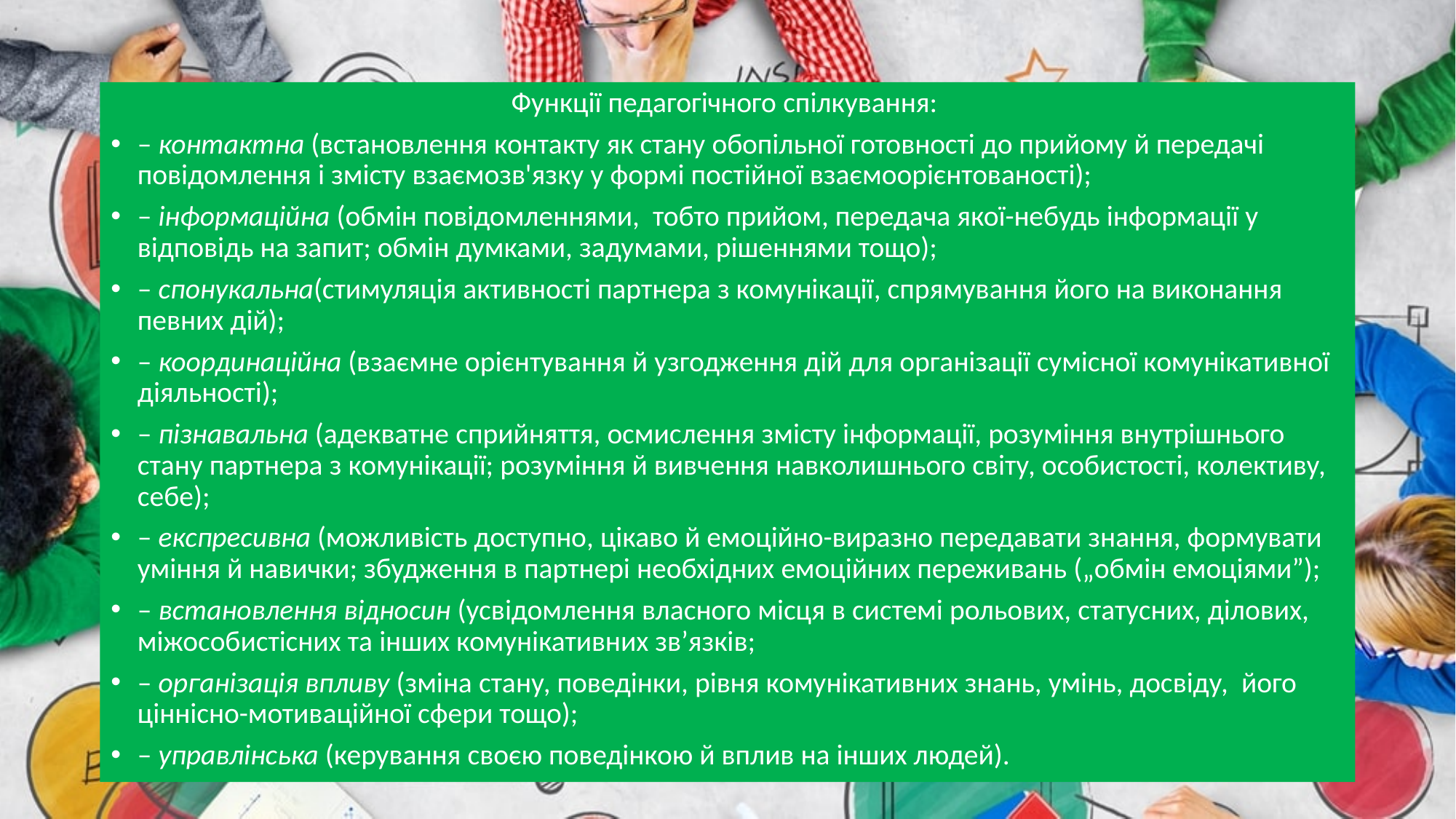

Функції педагогічного спілкування:
– контактна (встановлення контакту як стану обопільної готовності до прийому й передачі повідомлення і змісту взаємозв'язку у формі постійної взаємоорієнтованості);
– інформаційна (обмін повідомленнями,  тобто прийом, передача якої-небудь інформації у відповідь на запит; обмін думками, задумами, рішеннями тощо);
– спонукальна(стимуляція активності партнера з комунікації, спрямування його на виконання певних дій);
– координаційна (взаємне орієнтування й узгодження дій для організації сумісної комунікативної діяльності);
– пізнавальна (адекватне сприйняття, осмислення змісту інформації, розуміння внутрішнього стану партнера з комунікації; розуміння й вивчення навколишнього світу, особистості, колективу, себе);
– експресивна (можливість доступно, цікаво й емоційно-виразно передавати знання, формувати уміння й навички; збудження в партнері необхідних емоційних переживань („обмін емоціями”);
– встановлення відносин (усвідомлення власного місця в системі рольових, статусних, ділових, міжособистісних та інших комунікативних зв’язків;
– організація впливу (зміна стану, поведінки, рівня комунікативних знань, умінь, досвіду,  його ціннісно-мотиваційної сфери тощо);
– управлінська (керування своєю поведінкою й вплив на інших людей).